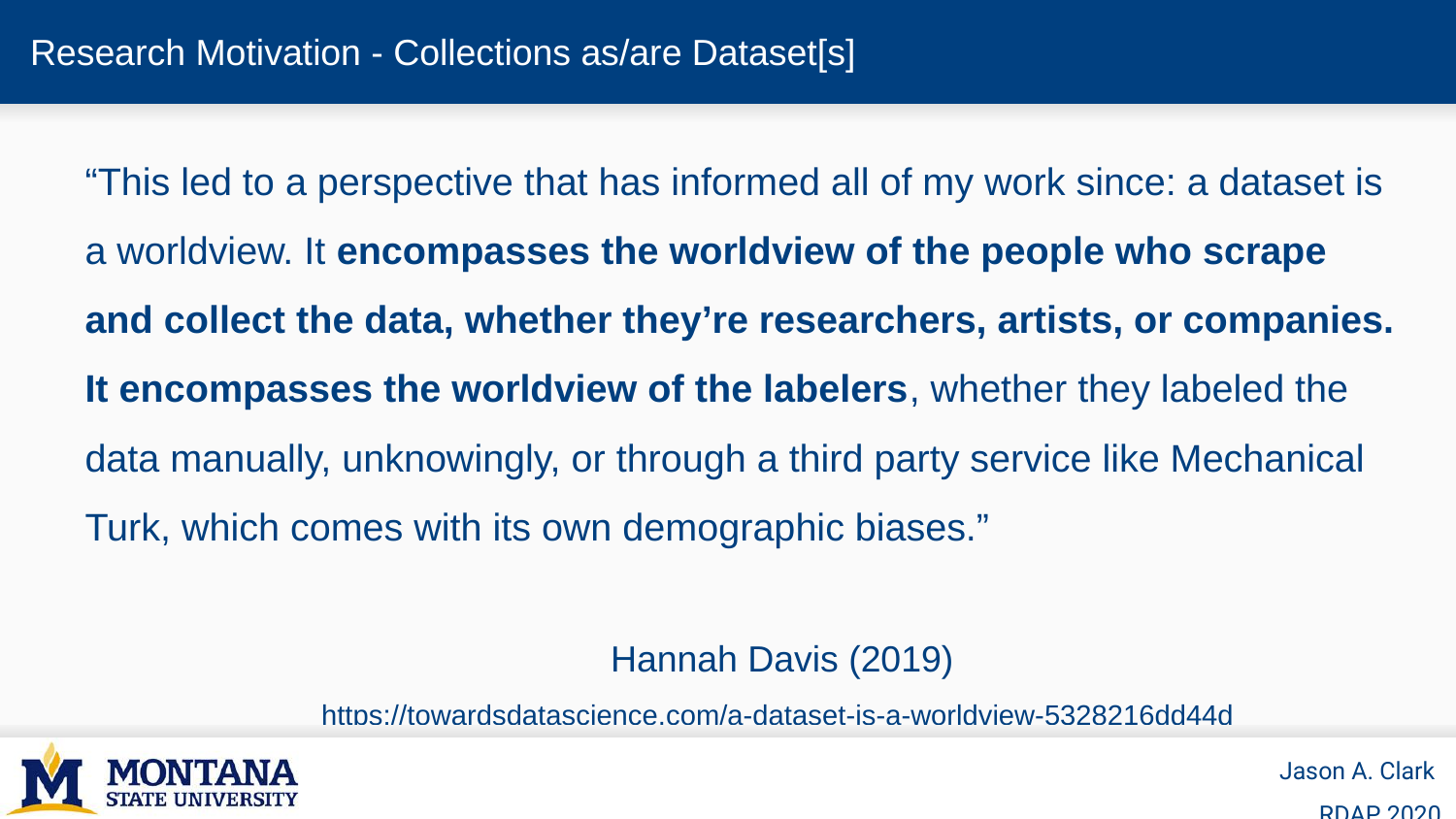

# Research Motivation - Collections as/are Dataset[s]
“This led to a perspective that has informed all of my work since: a dataset is a worldview. It encompasses the worldview of the people who scrape and collect the data, whether they’re researchers, artists, or companies. It encompasses the worldview of the labelers, whether they labeled the data manually, unknowingly, or through a third party service like Mechanical Turk, which comes with its own demographic biases.”

Hannah Davis (2019)
https://towardsdatascience.com/a-dataset-is-a-worldview-5328216dd44d